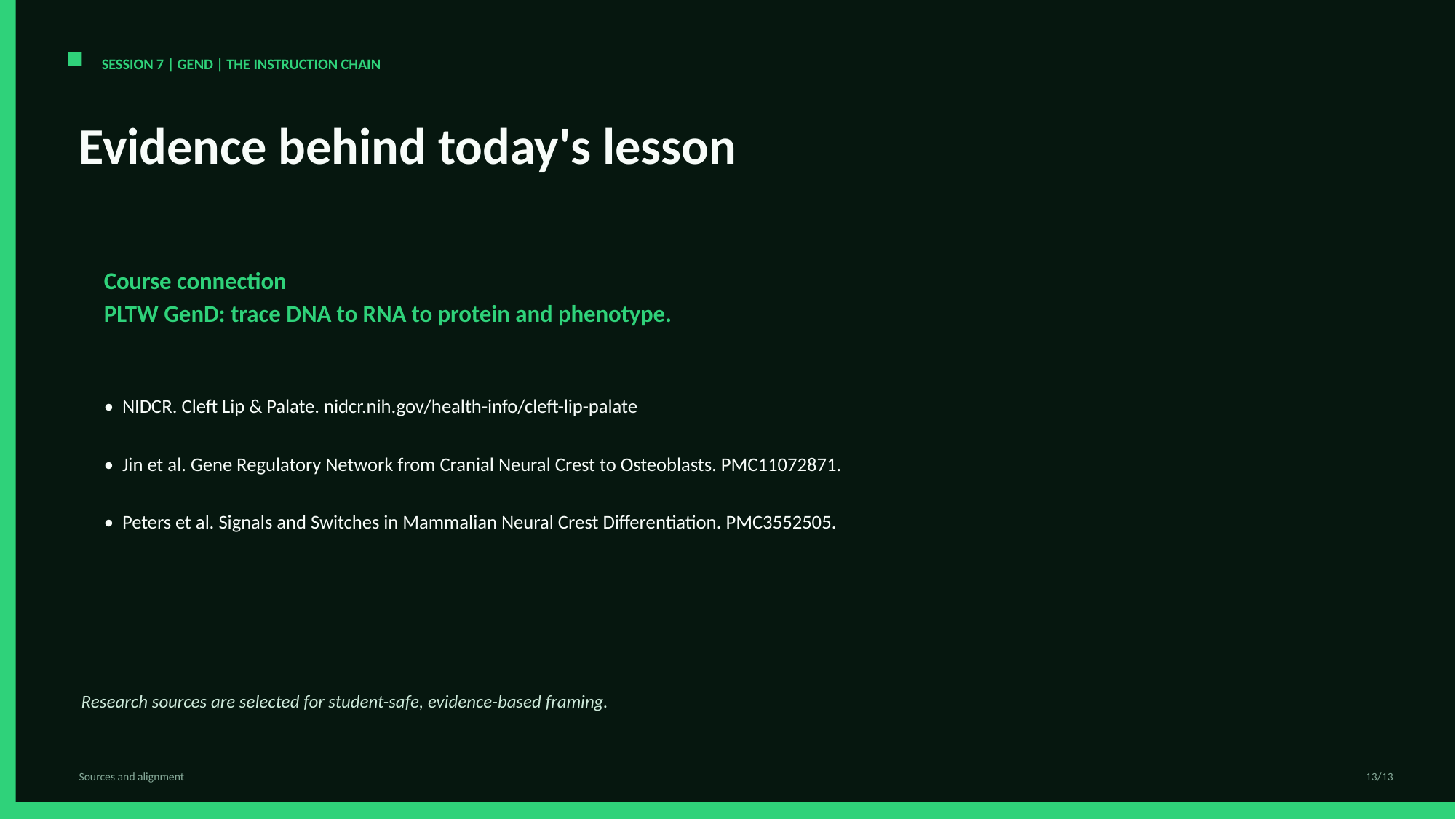

SESSION 7 | GEND | THE INSTRUCTION CHAIN

Evidence behind today's lesson
Course connection
PLTW GenD: trace DNA to RNA to protein and phenotype.
•  NIDCR. Cleft Lip & Palate. nidcr.nih.gov/health-info/cleft-lip-palate

•  Jin et al. Gene Regulatory Network from Cranial Neural Crest to Osteoblasts. PMC11072871.

•  Peters et al. Signals and Switches in Mammalian Neural Crest Differentiation. PMC3552505.
Research sources are selected for student-safe, evidence-based framing.
Sources and alignment
13/13